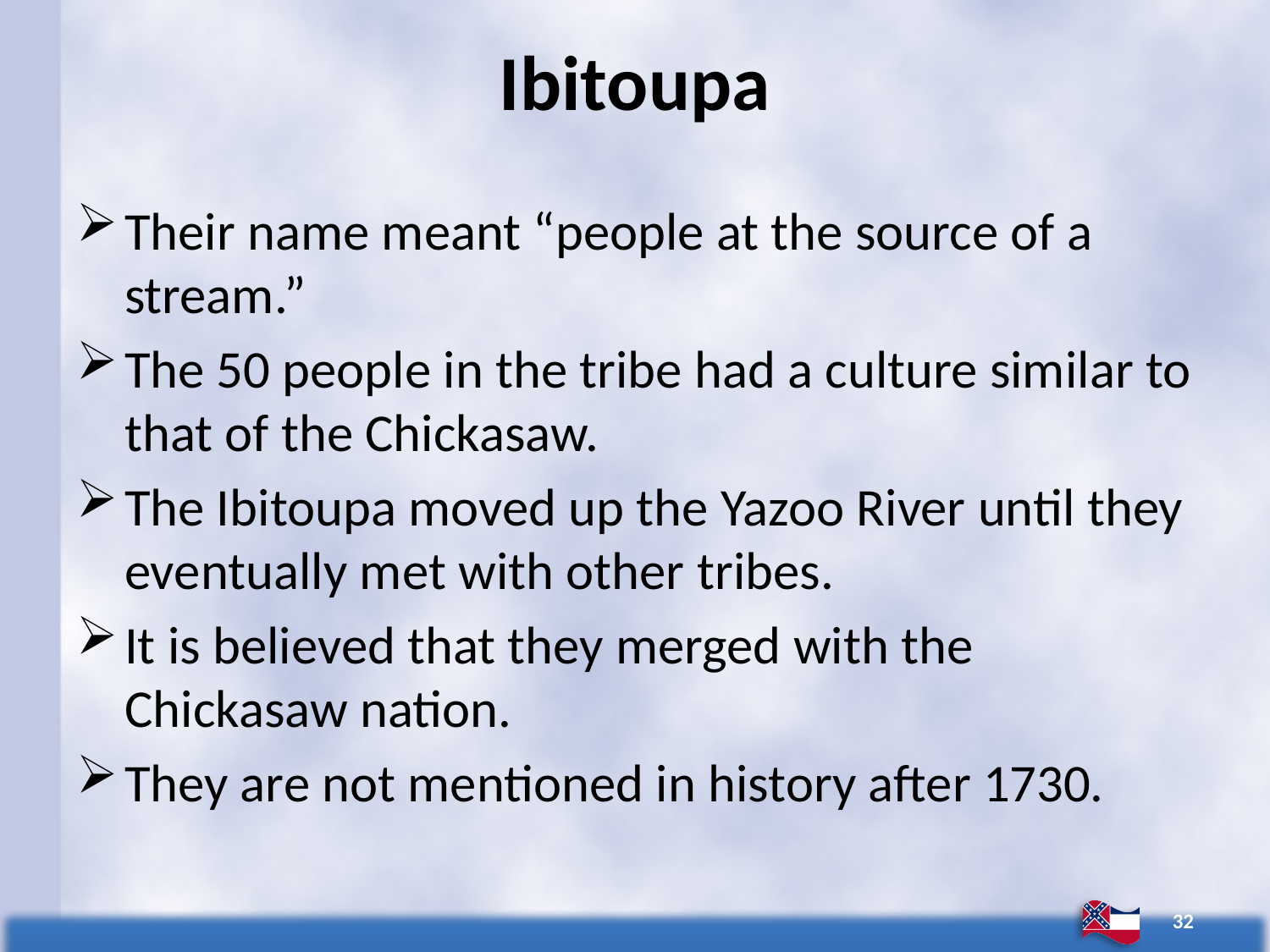

# Ibitoupa
Their name meant “people at the source of a stream.”
The 50 people in the tribe had a culture similar to that of the Chickasaw.
The Ibitoupa moved up the Yazoo River until they eventually met with other tribes.
It is believed that they merged with the Chickasaw nation.
They are not mentioned in history after 1730.
32